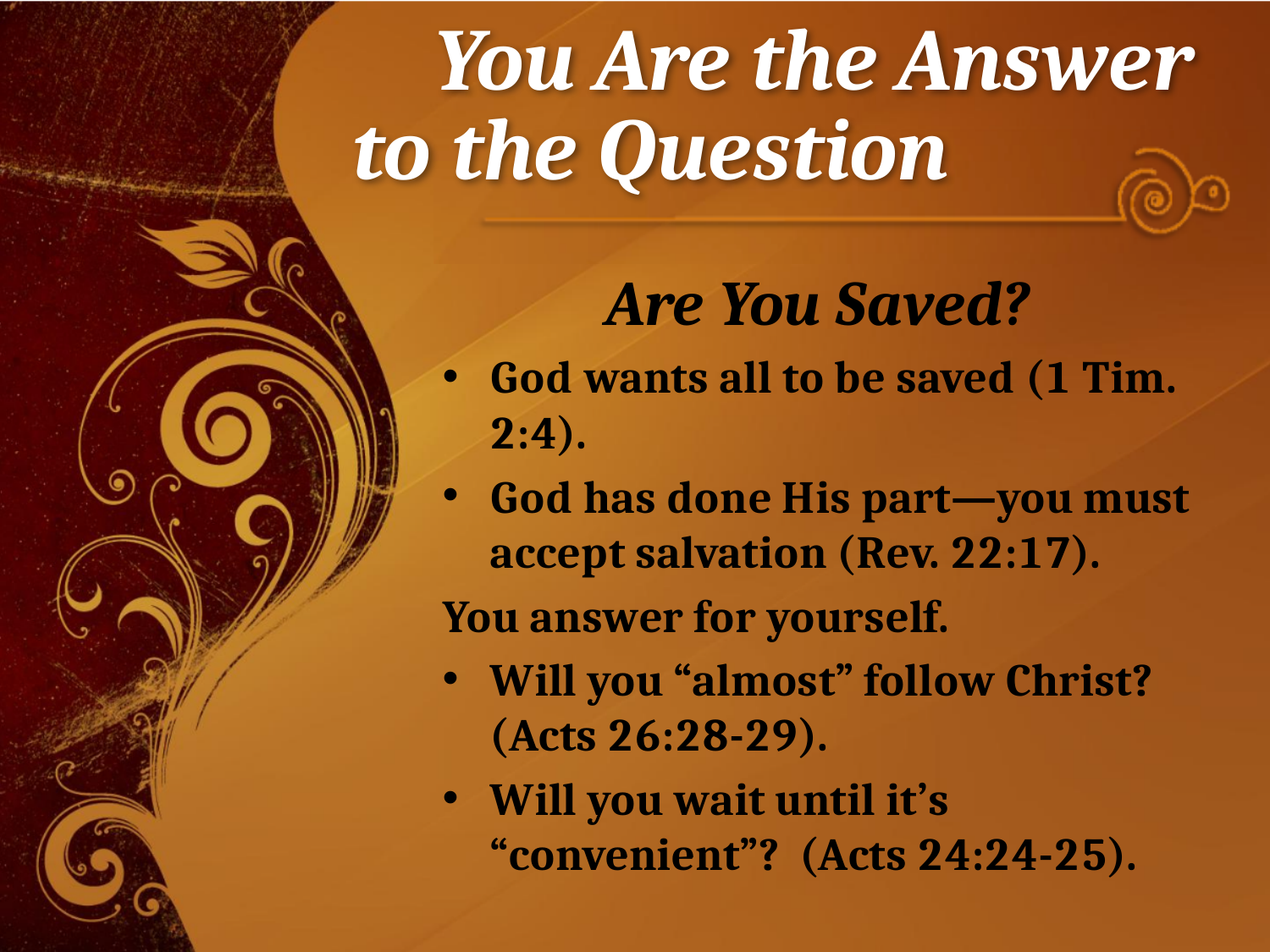

# You Are the Answer
to the Question
Are You Saved?
God wants all to be saved (1 Tim. 2:4).
God has done His part—you must accept salvation (Rev. 22:17).
You answer for yourself.
Will you “almost” follow Christ? (Acts 26:28-29).
Will you wait until it’s “convenient”?  (Acts 24:24-25).